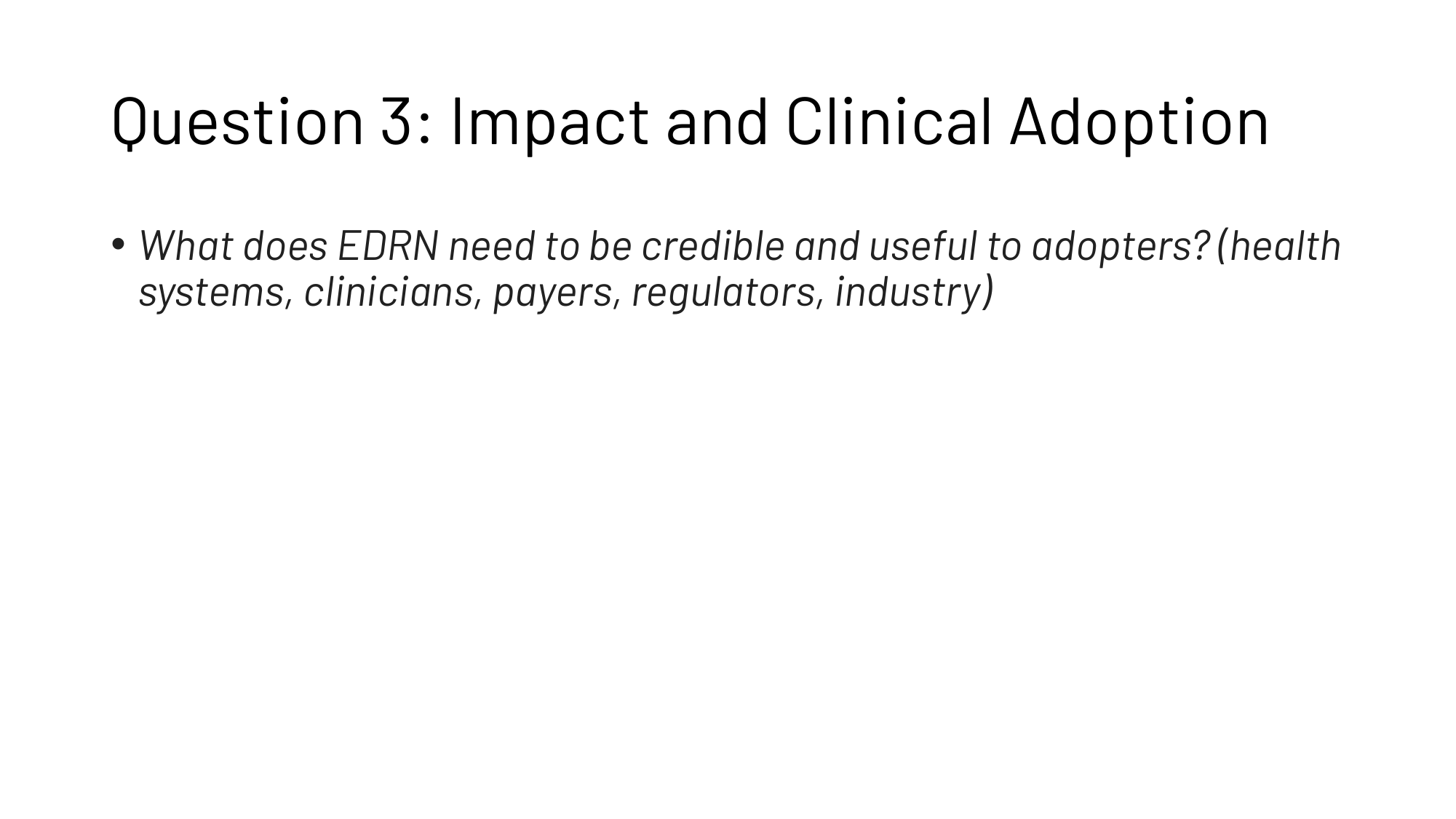

# Question 3: Impact and Clinical Adoption
What does EDRN need to be credible and useful to adopters? (health systems, clinicians, payers, regulators, industry)